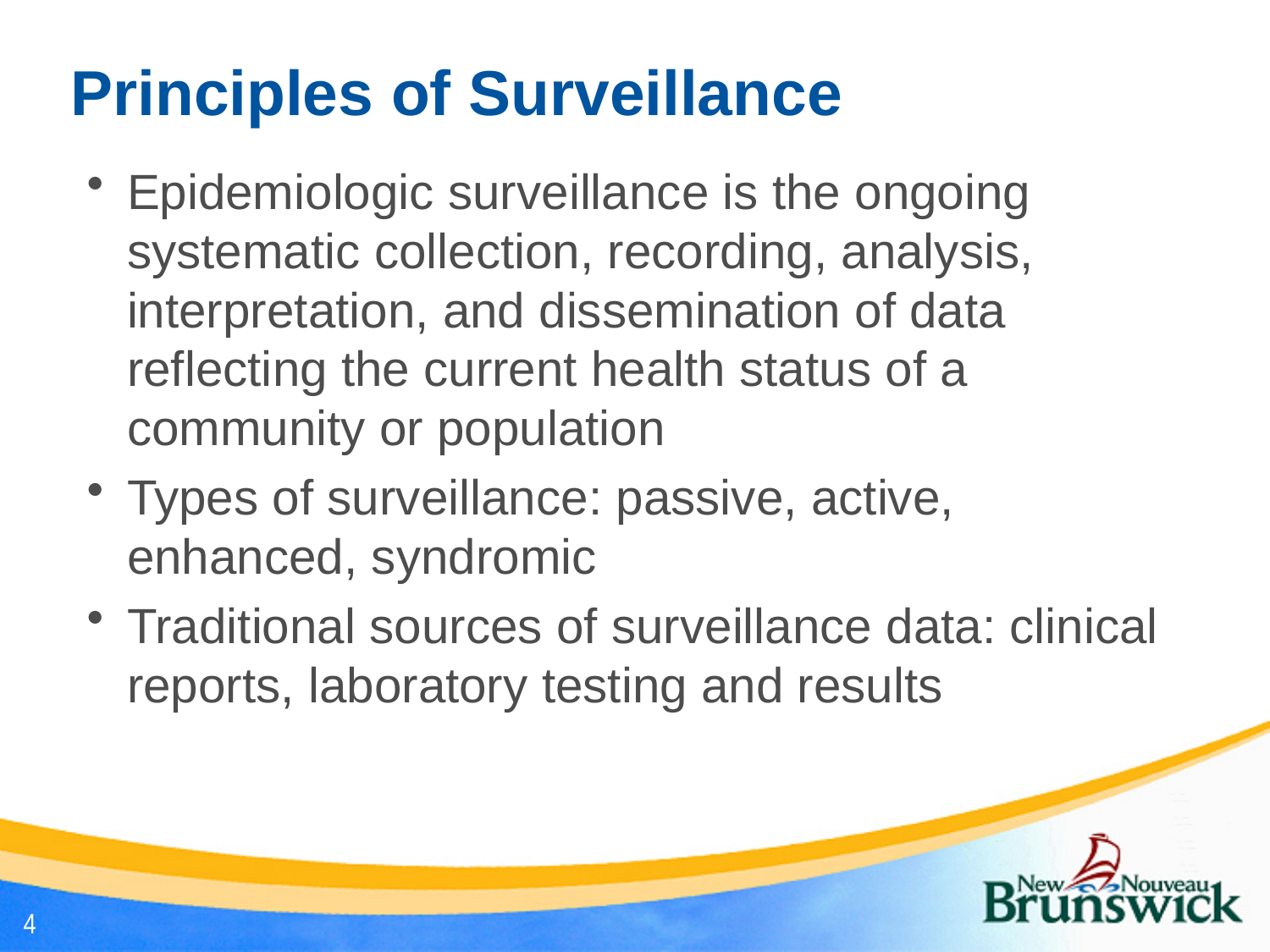

# Principles of Surveillance
Epidemiologic surveillance is the ongoing systematic collection, recording, analysis, interpretation, and dissemination of data reflecting the current health status of a community or population
Types of surveillance: passive, active, enhanced, syndromic
Traditional sources of surveillance data: clinical reports, laboratory testing and results
4